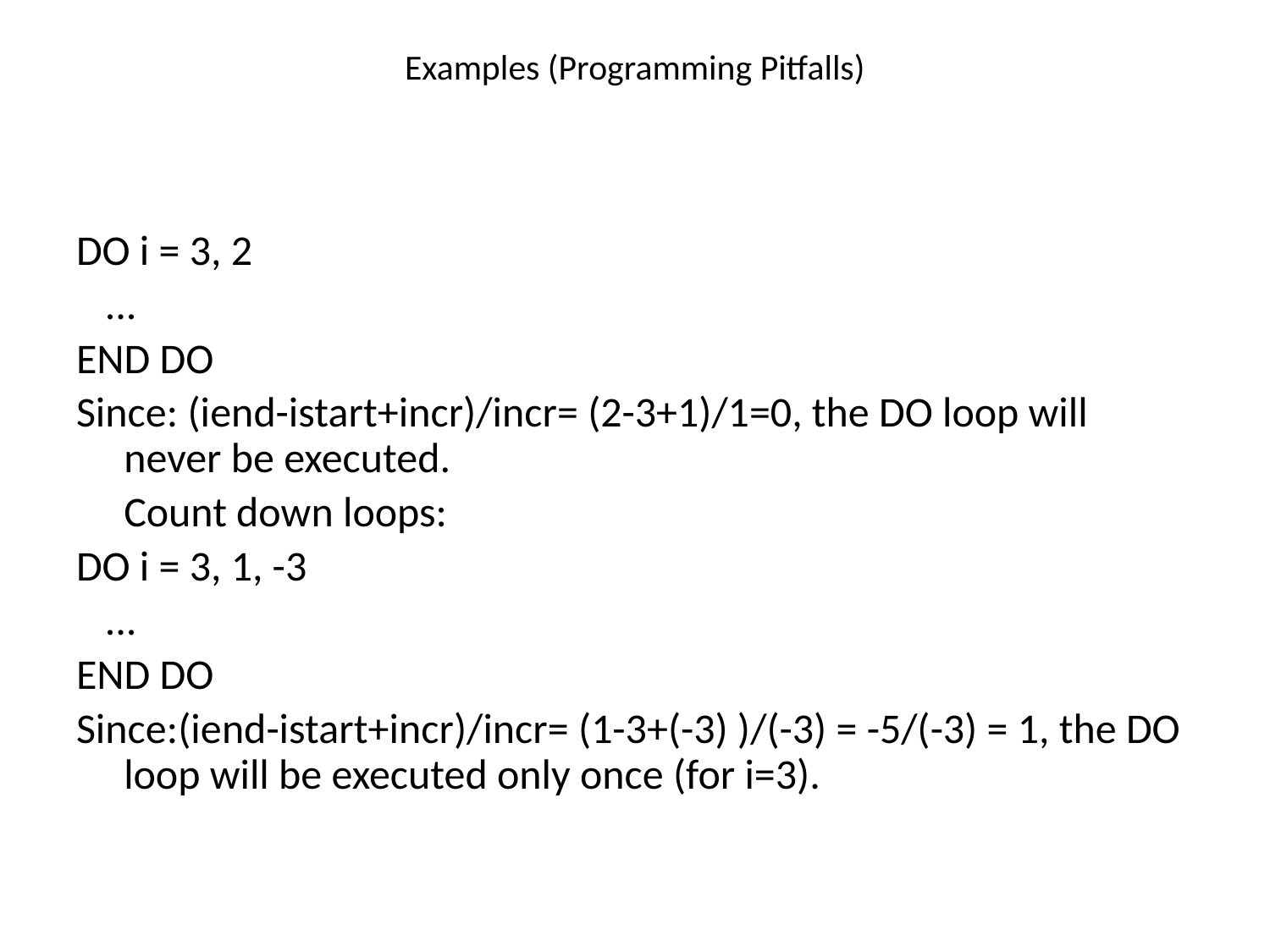

# Examples (Programming Pitfalls)
DO i = 3, 2
   ...
END DO
Since: (iend-istart+incr)/incr= (2-3+1)/1=0, the DO loop will never be executed.
	Count down loops:
DO i = 3, 1, -3
   ...
END DO
Since:(iend-istart+incr)/incr= (1-3+(-3) )/(-3) = -5/(-3) = 1, the DO loop will be executed only once (for i=3).